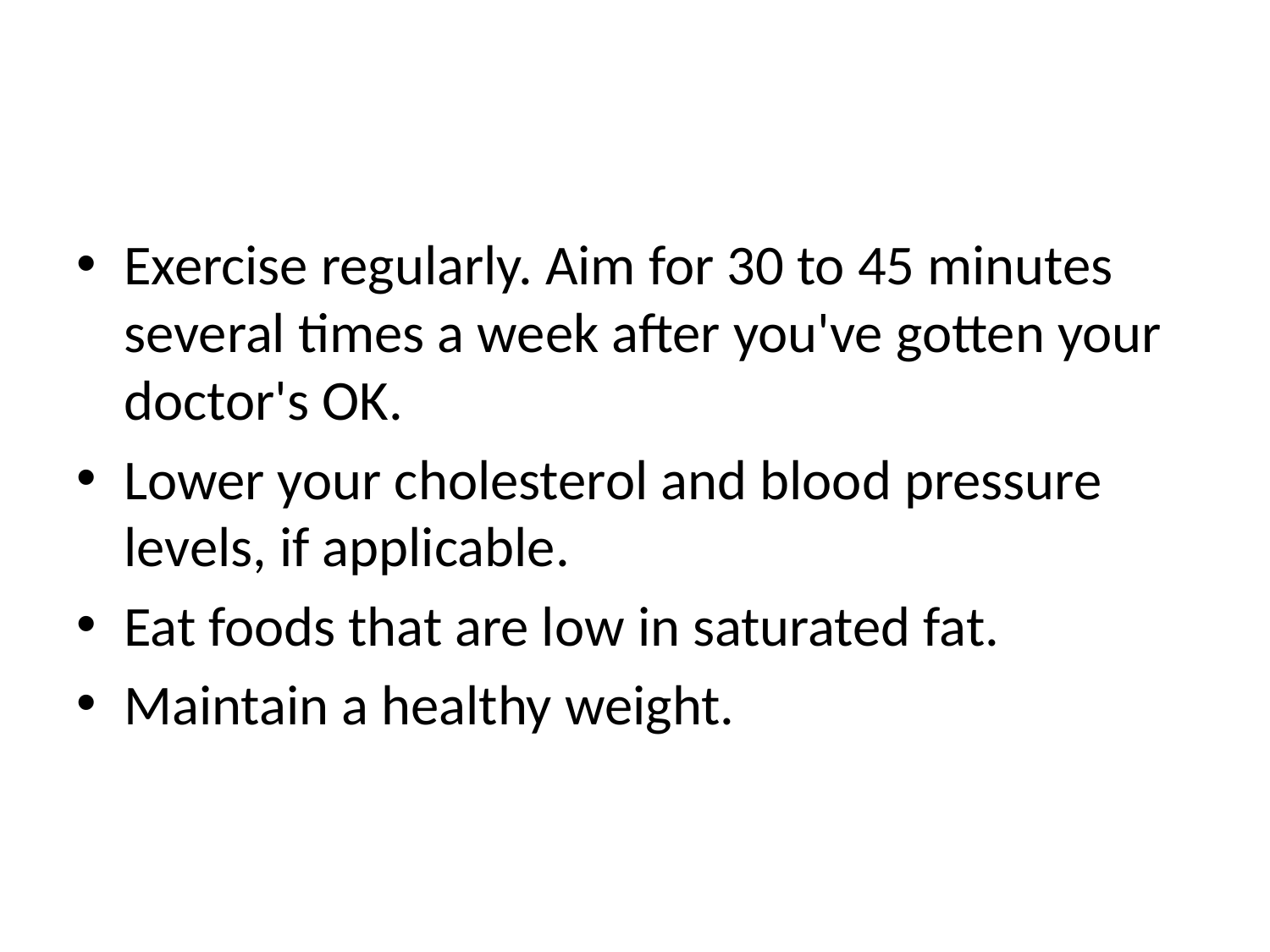

#
Exercise regularly. Aim for 30 to 45 minutes several times a week after you've gotten your doctor's OK.
Lower your cholesterol and blood pressure levels, if applicable.
Eat foods that are low in saturated fat.
Maintain a healthy weight.